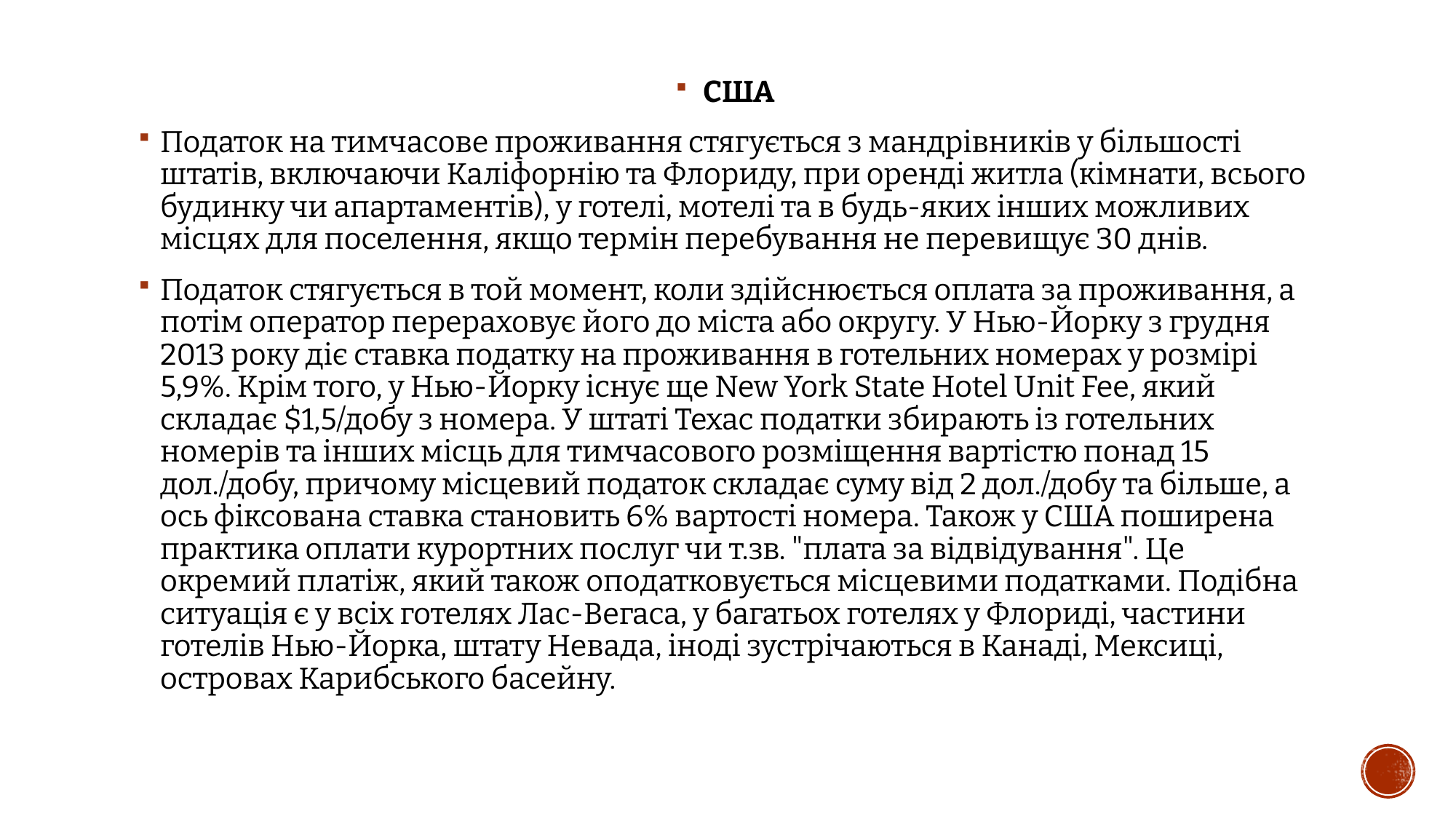

США
Податок на тимчасове проживання стягується з мандрівників у більшості штатів, включаючи Каліфорнію та Флориду, при оренді житла (кімнати, всього будинку чи апартаментів), у готелі, мотелі та в будь-яких інших можливих місцях для поселення, якщо термін перебування не перевищує 30 днів.
Податок стягується в той момент, коли здійснюється оплата за проживання, а потім оператор перераховує його до міста або округу. У Нью-Йорку з грудня 2013 року діє ставка податку на проживання в готельних номерах у розмірі 5,9%. Крім того, у Нью-Йорку існує ще New York State Hotel Unit Fee, який складає $1,5/добу з номера. У штаті Техас податки збирають із готельних номерів та інших місць для тимчасового розміщення вартістю понад 15 дол./добу, причому місцевий податок складає суму від 2 дол./добу та більше, а ось фіксована ставка становить 6% вартості номера. Також у США поширена практика оплати курортних послуг чи т.зв. "плата за відвідування". Це окремий платіж, який також оподатковується місцевими податками. Подібна ситуація є у всіх готелях Лас-Вегаса, у багатьох готелях у Флориді, частини готелів Нью-Йорка, штату Невада, іноді зустрічаються в Канаді, Мексиці, островах Карибського басейну.